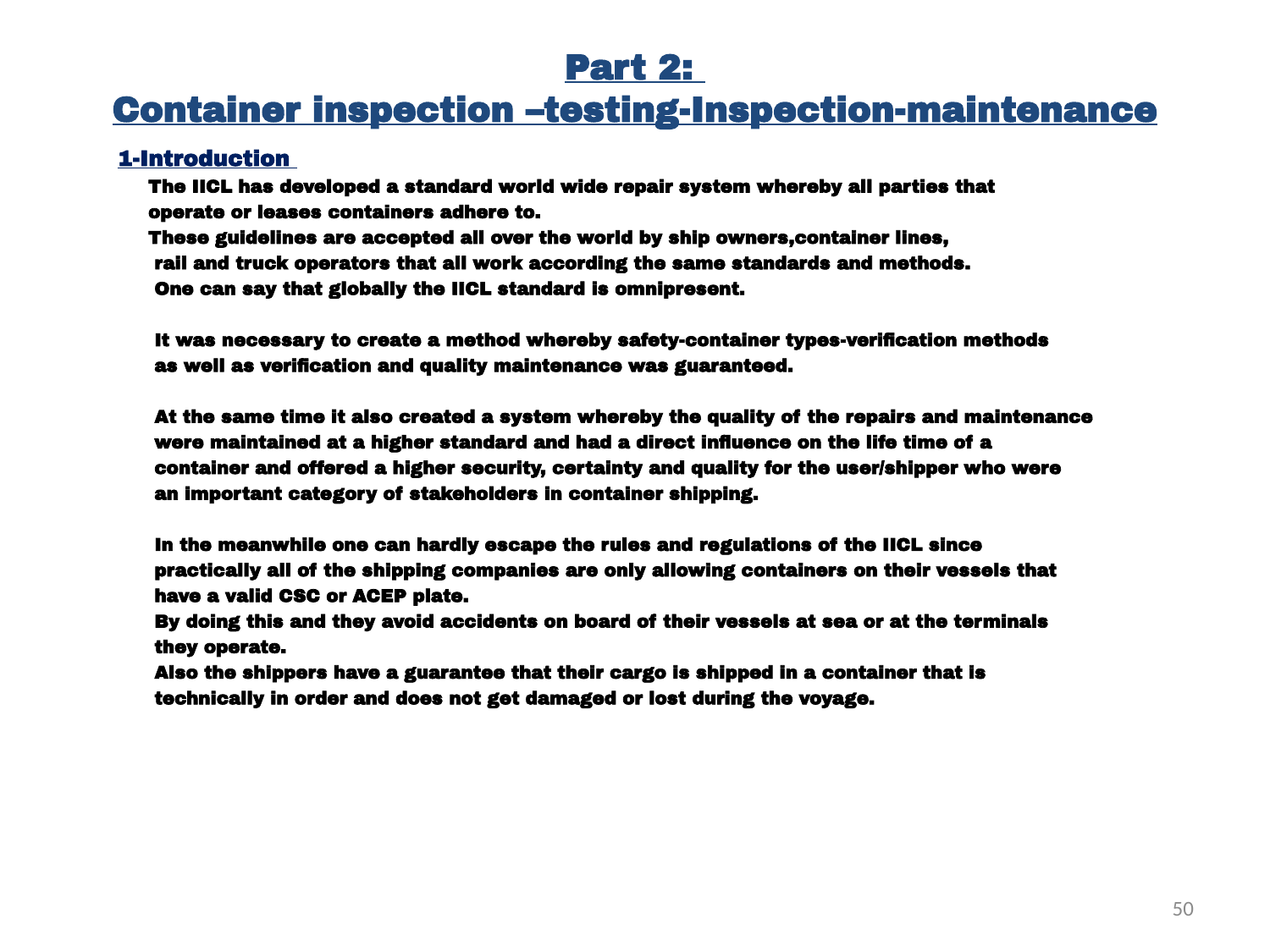

# Part 2: Container inspection –testing-Inspection-maintenance
1-Introduction
     The IICL has developed a standard world wide repair system whereby all parties that
     operate or leases containers adhere to.
     These guidelines are accepted all over the world by ship owners,container lines,
      rail and truck operators that all work according the same standards and methods.
      One can say that globally the IICL standard is omnipresent.

      It was necessary to create a method whereby safety-container types-verification methods
      as well as verification and quality maintenance was guaranteed.

      At the same time it also created a system whereby the quality of the repairs and maintenance
      were maintained at a higher standard and had a direct influence on the life time of a
      container and offered a higher security, certainty and quality for the user/shipper who were
      an important category of stakeholders in container shipping.

      In the meanwhile one can hardly escape the rules and regulations of the IICL since
      practically all of the shipping companies are only allowing containers on their vessels that
      have a valid CSC or ACEP plate.
      By doing this and they avoid accidents on board of their vessels at sea or at the terminals
      they operate.
      Also the shippers have a guarantee that their cargo is shipped in a container that is
      technically in order and does not get damaged or lost during the voyage.

50